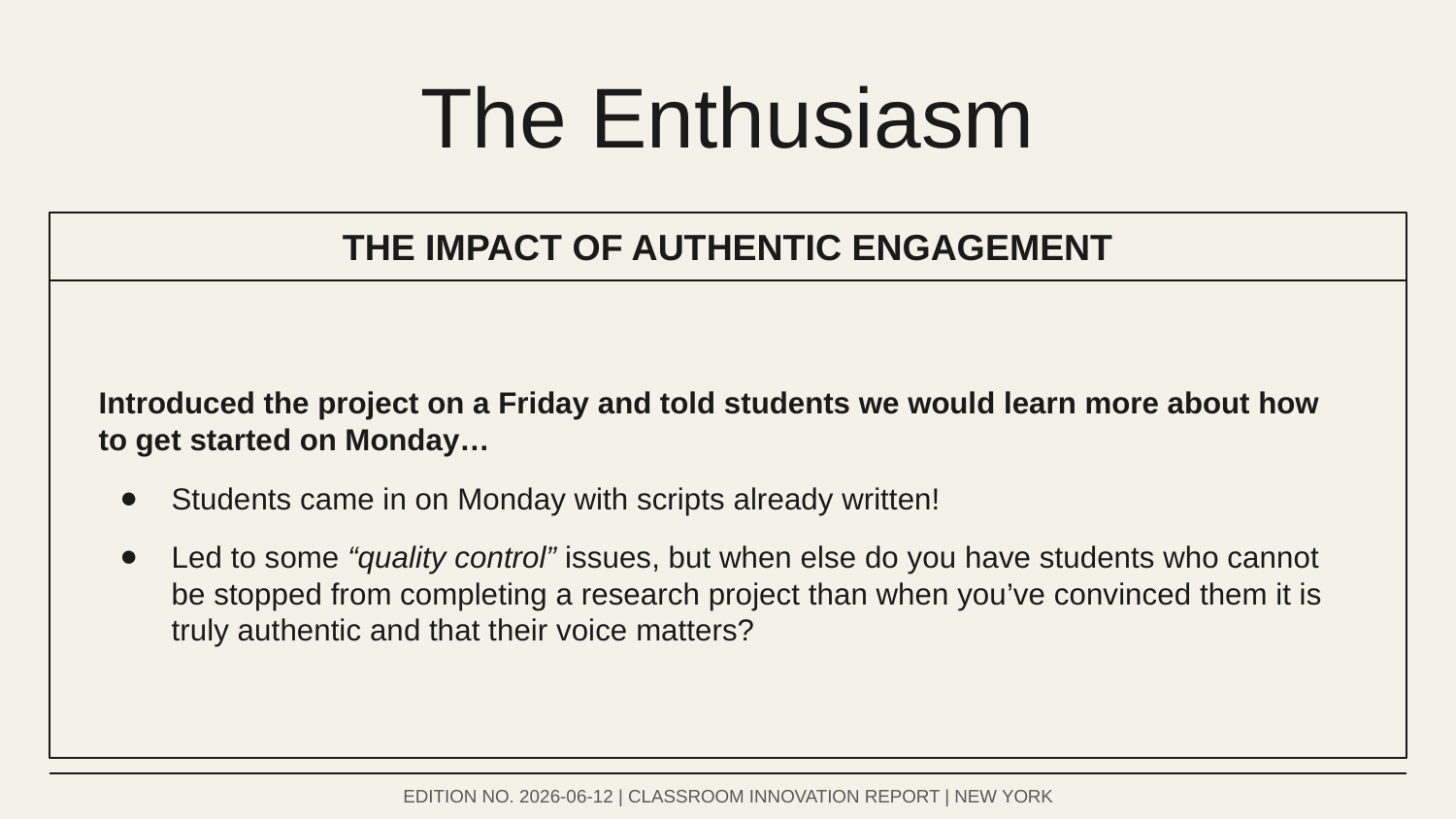

The Enthusiasm

THE IMPACT OF AUTHENTIC ENGAGEMENT
Introduced the project on a Friday and told students we would learn more about how to get started on Monday…
Students came in on Monday with scripts already written!
Led to some “quality control” issues, but when else do you have students who cannot be stopped from completing a research project than when you’ve convinced them it is truly authentic and that their voice matters?
EDITION NO. 2026-06-12 | CLASSROOM INNOVATION REPORT | NEW YORK